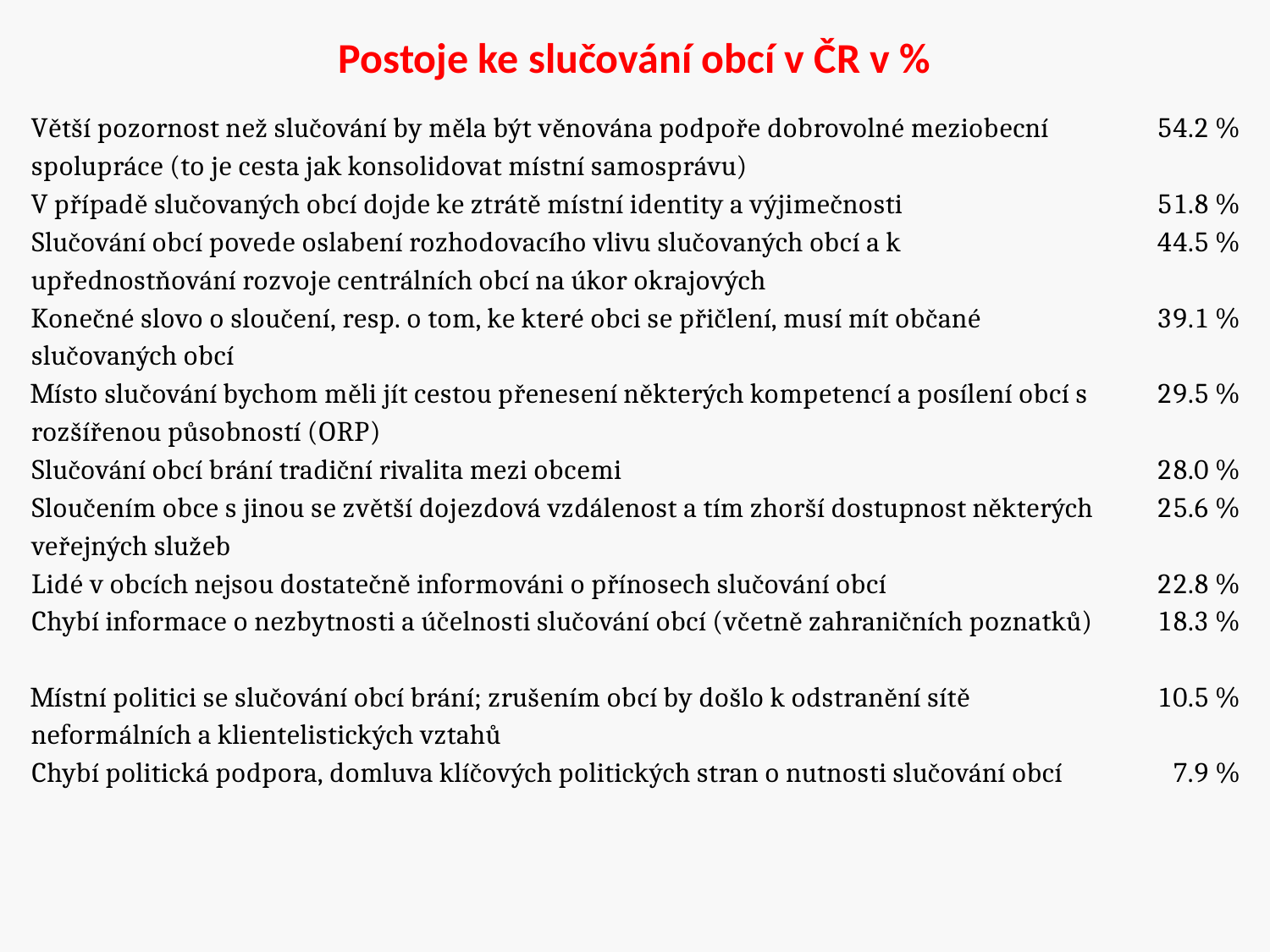

# Postoje ke slučování obcí v ČR v %
| Větší pozornost než slučování by měla být věnována podpoře dobrovolné meziobecní spolupráce (to je cesta jak konsolidovat místní samosprávu) |  | 54.2 % |
| --- | --- | --- |
| V případě slučovaných obcí dojde ke ztrátě místní identity a výjimečnosti |  | 51.8 % |
| Slučování obcí povede oslabení rozhodovacího vlivu slučovaných obcí a k upřednostňování rozvoje centrálních obcí na úkor okrajových |  | 44.5 % |
| Konečné slovo o sloučení, resp. o tom, ke které obci se přičlení, musí mít občané slučovaných obcí |  | 39.1 % |
| Místo slučování bychom měli jít cestou přenesení některých kompetencí a posílení obcí s rozšířenou působností (ORP) |  | 29.5 % |
| Slučování obcí brání tradiční rivalita mezi obcemi |  | 28.0 % |
| Sloučením obce s jinou se zvětší dojezdová vzdálenost a tím zhorší dostupnost některých veřejných služeb |  | 25.6 % |
| Lidé v obcích nejsou dostatečně informováni o přínosech slučování obcí |  | 22.8 % |
| Chybí informace o nezbytnosti a účelnosti slučování obcí (včetně zahraničních poznatků) |  | 18.3 % |
| Místní politici se slučování obcí brání; zrušením obcí by došlo k odstranění sítě neformálních a klientelistických vztahů |  | 10.5 % |
| Chybí politická podpora, domluva klíčových politických stran o nutnosti slučování obcí |  | 7.9 % |
|  |  |  |
|  |  |  |